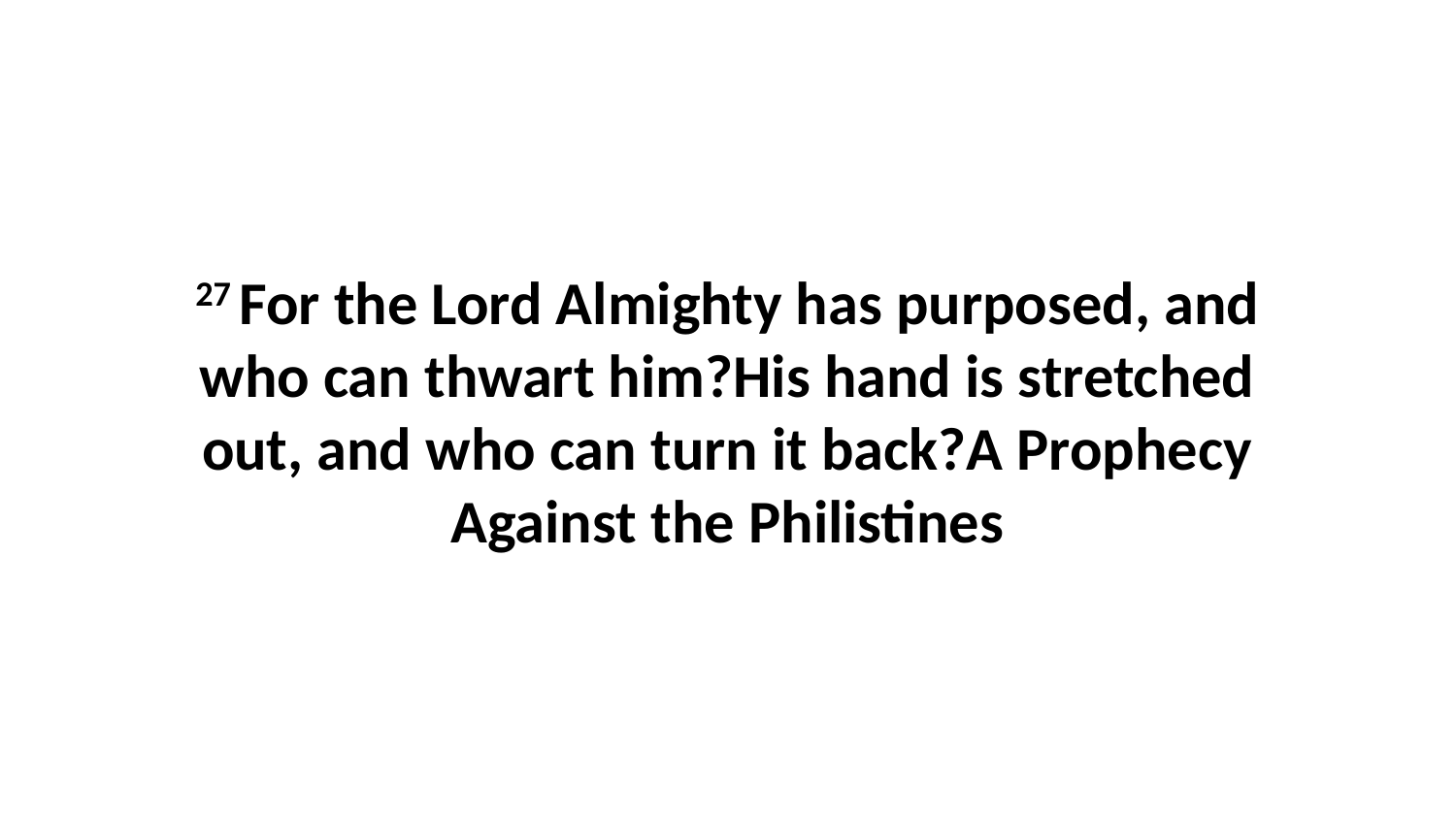

27 For the Lord Almighty has purposed, and who can thwart him?His hand is stretched out, and who can turn it back?A Prophecy Against the Philistines